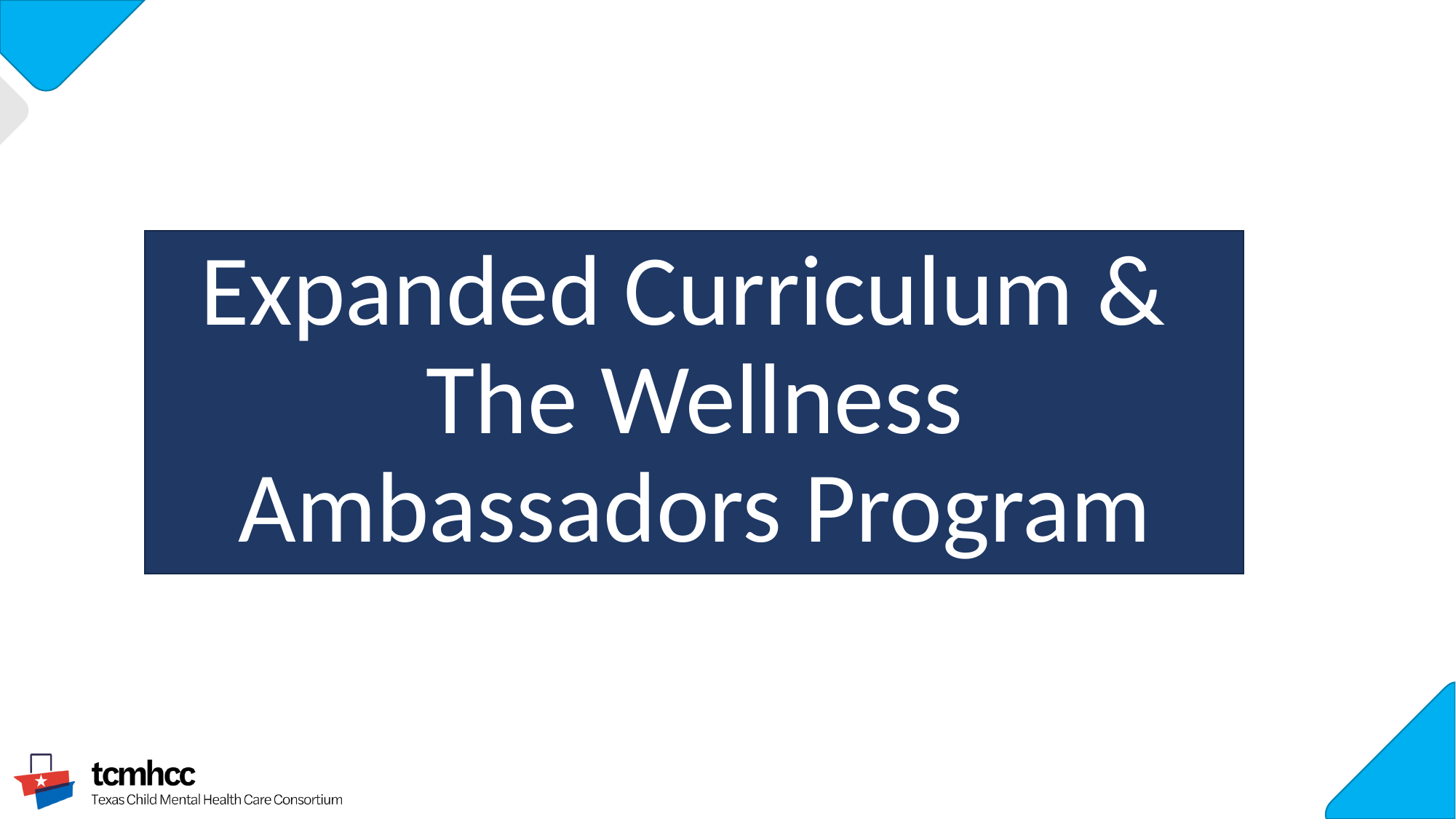

# Expanded Curriculum & The Wellness Ambassadors Program